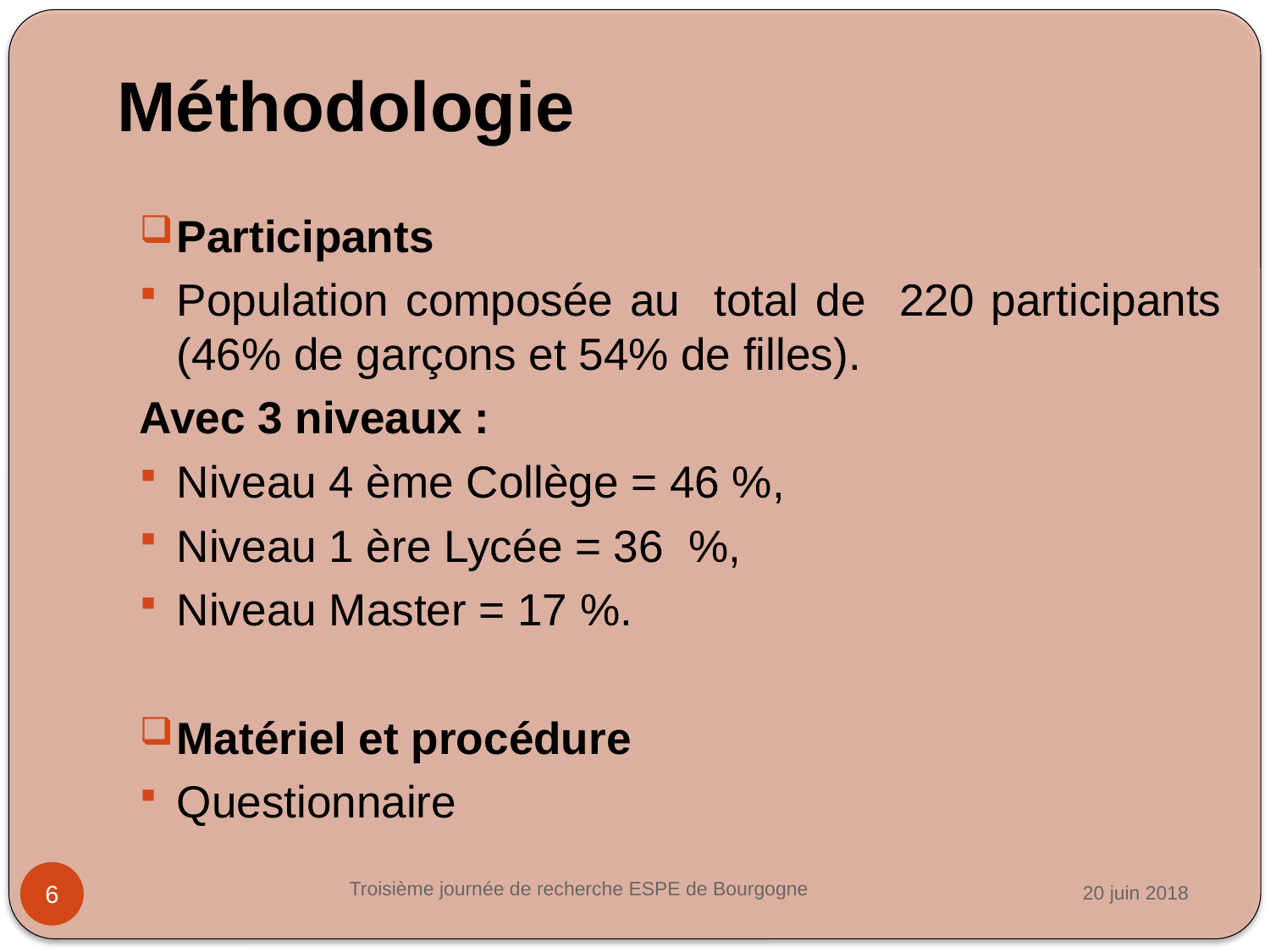

# Méthodologie
Participants
Population composée au  total de  220 participants (46% de garçons et 54% de filles).
Avec 3 niveaux :
Niveau 4 ème Collège = 46 %,
Niveau 1 ère Lycée = 36  %,
Niveau Master = 17 %.

Matériel et procédure
Questionnaire

Troisième journée de recherche ESPE de Bourgogne
20 juin 2018
6